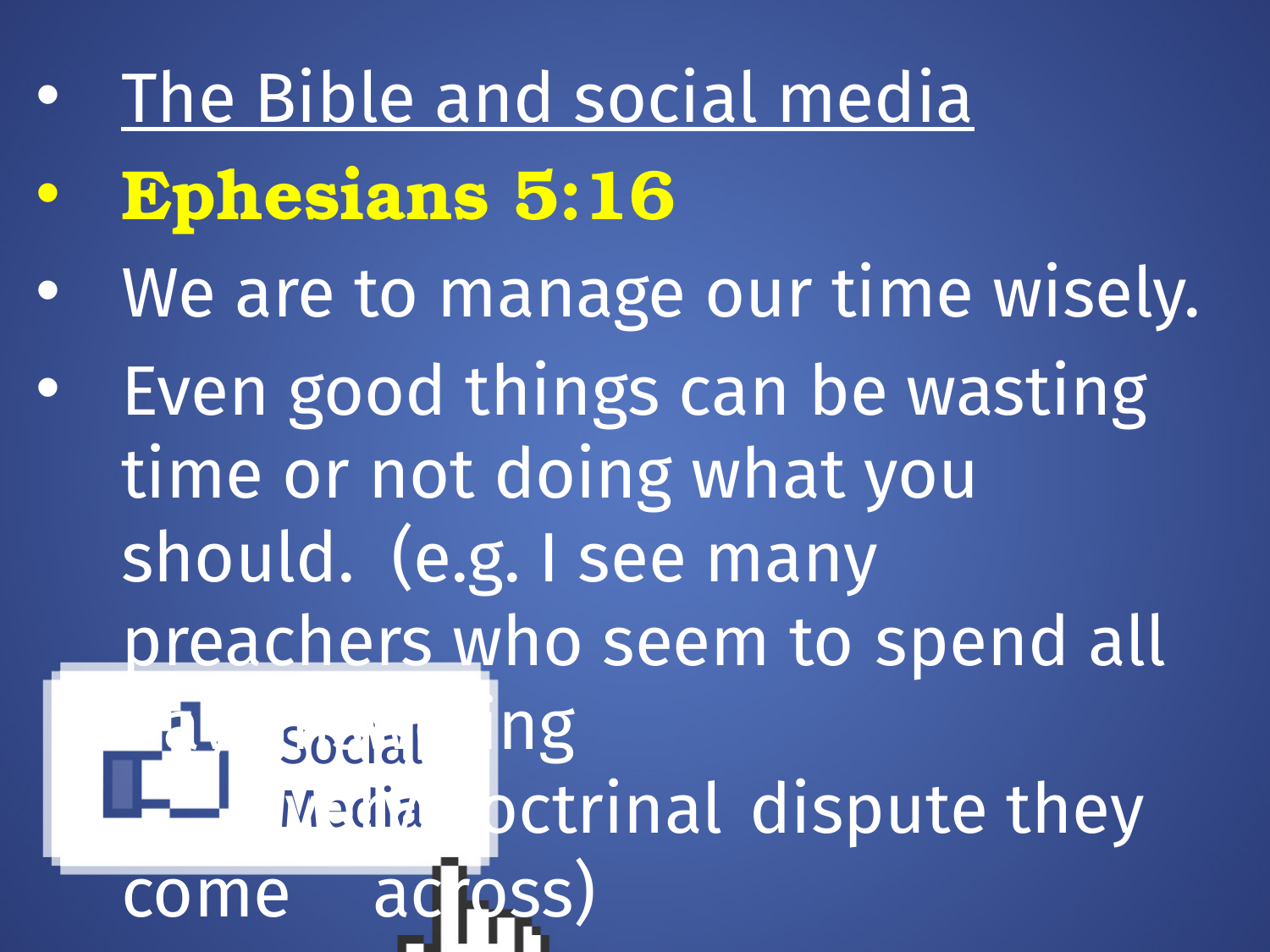

The Bible and social media
Ephesians 5:16
We are to manage our time wisely.
Even good things can be wasting time or not doing what you should.  (e.g. I see many 	preachers who seem to 			spend all day answering
				every doctrinal 						dispute they come 					across)
# Social Media